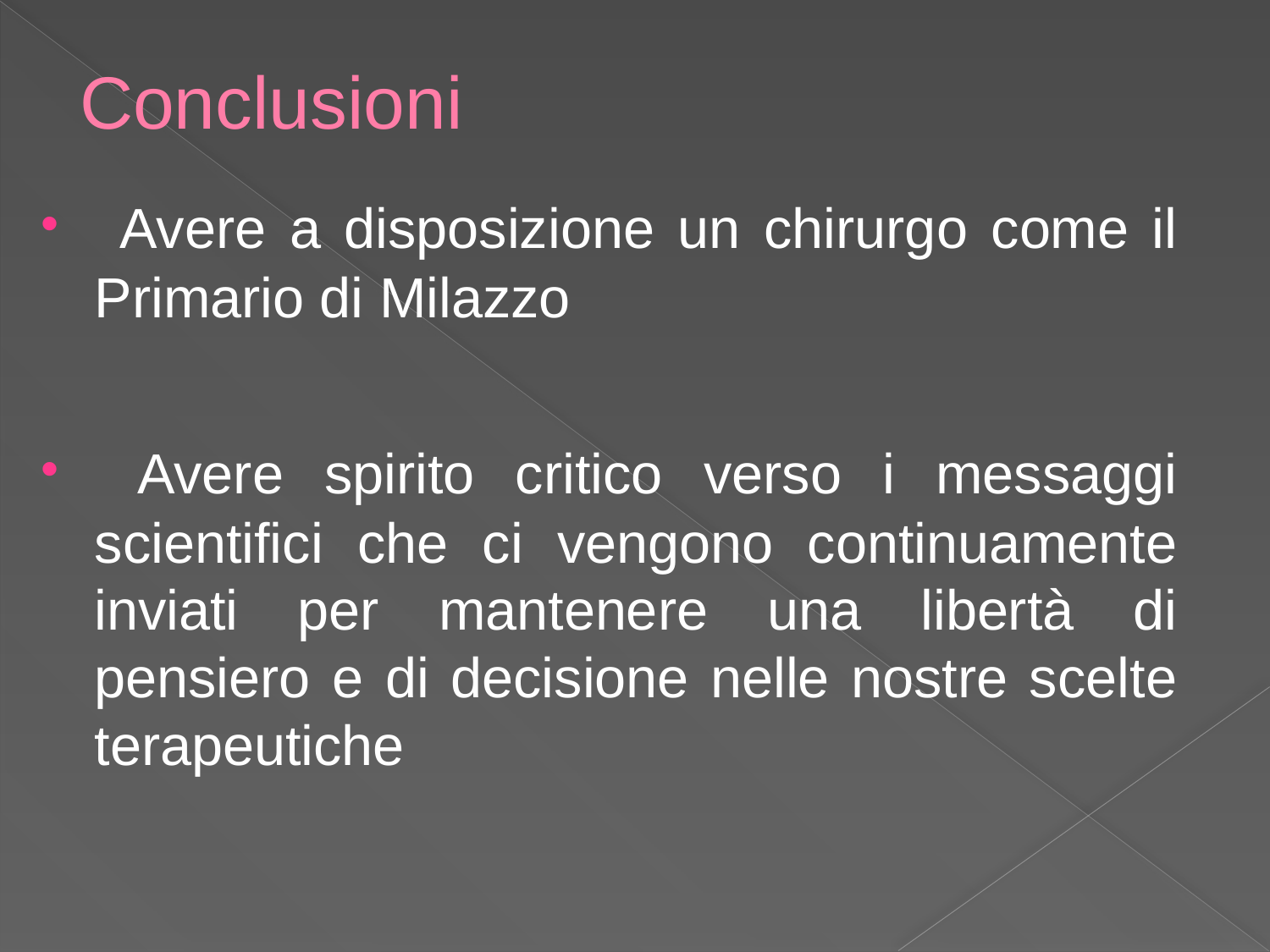

Conclusioni
 Avere a disposizione un chirurgo come il Primario di Milazzo

 Avere spirito critico verso i messaggi scientifici che ci vengono continuamente inviati per mantenere una libertà di pensiero e di decisione nelle nostre scelte terapeutiche